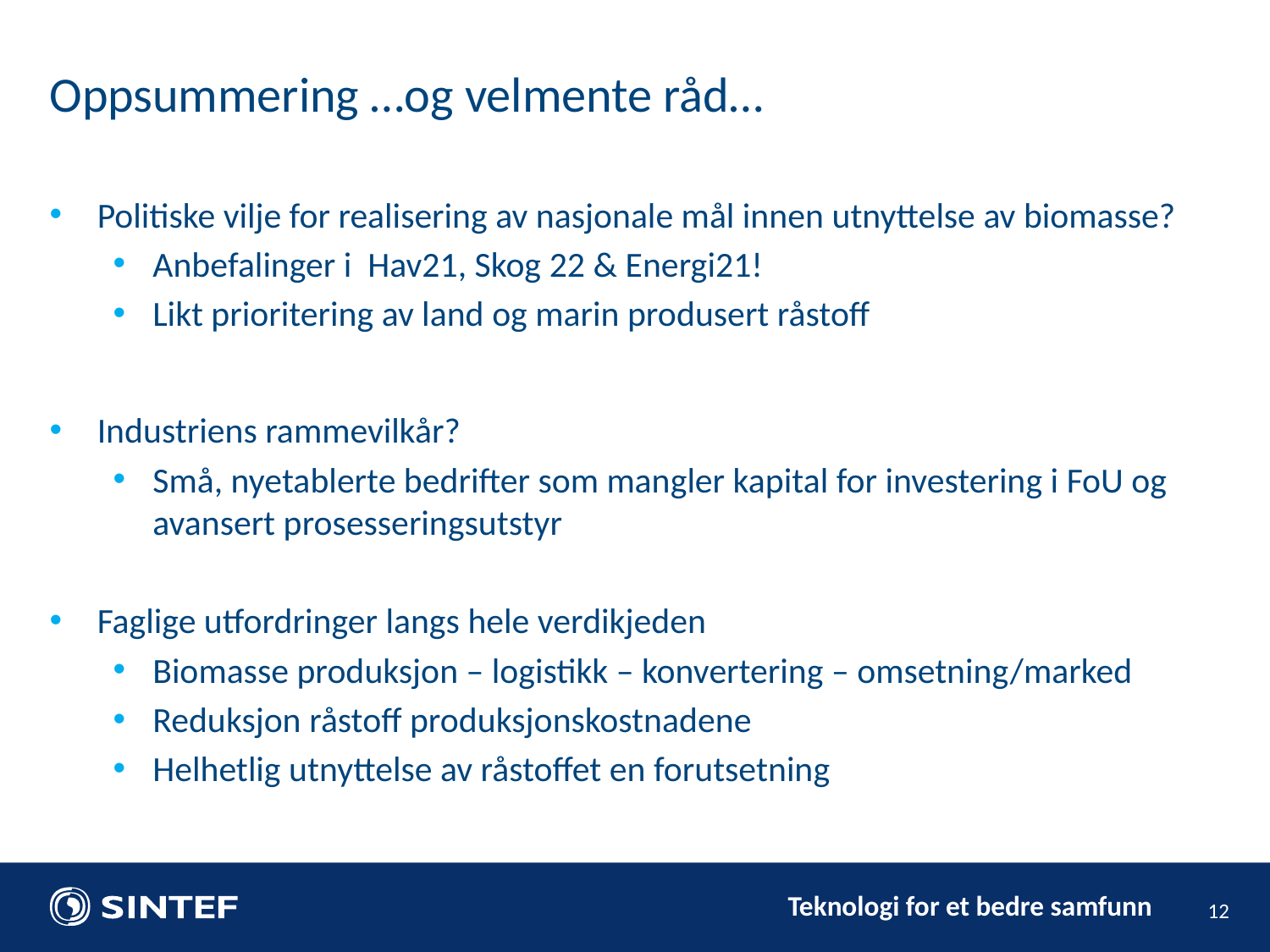

Oppsummering …og velmente råd…
Politiske vilje for realisering av nasjonale mål innen utnyttelse av biomasse?
Anbefalinger i  Hav21, Skog 22 & Energi21!
Likt prioritering av land og marin produsert råstoff

Industriens rammevilkår?
Små, nyetablerte bedrifter som mangler kapital for investering i FoU og avansert prosesseringsutstyr

Faglige utfordringer langs hele verdikjeden
Biomasse produksjon – logistikk – konvertering – omsetning/marked
Reduksjon råstoff produksjonskostnadene
Helhetlig utnyttelse av råstoffet en forutsetning
12